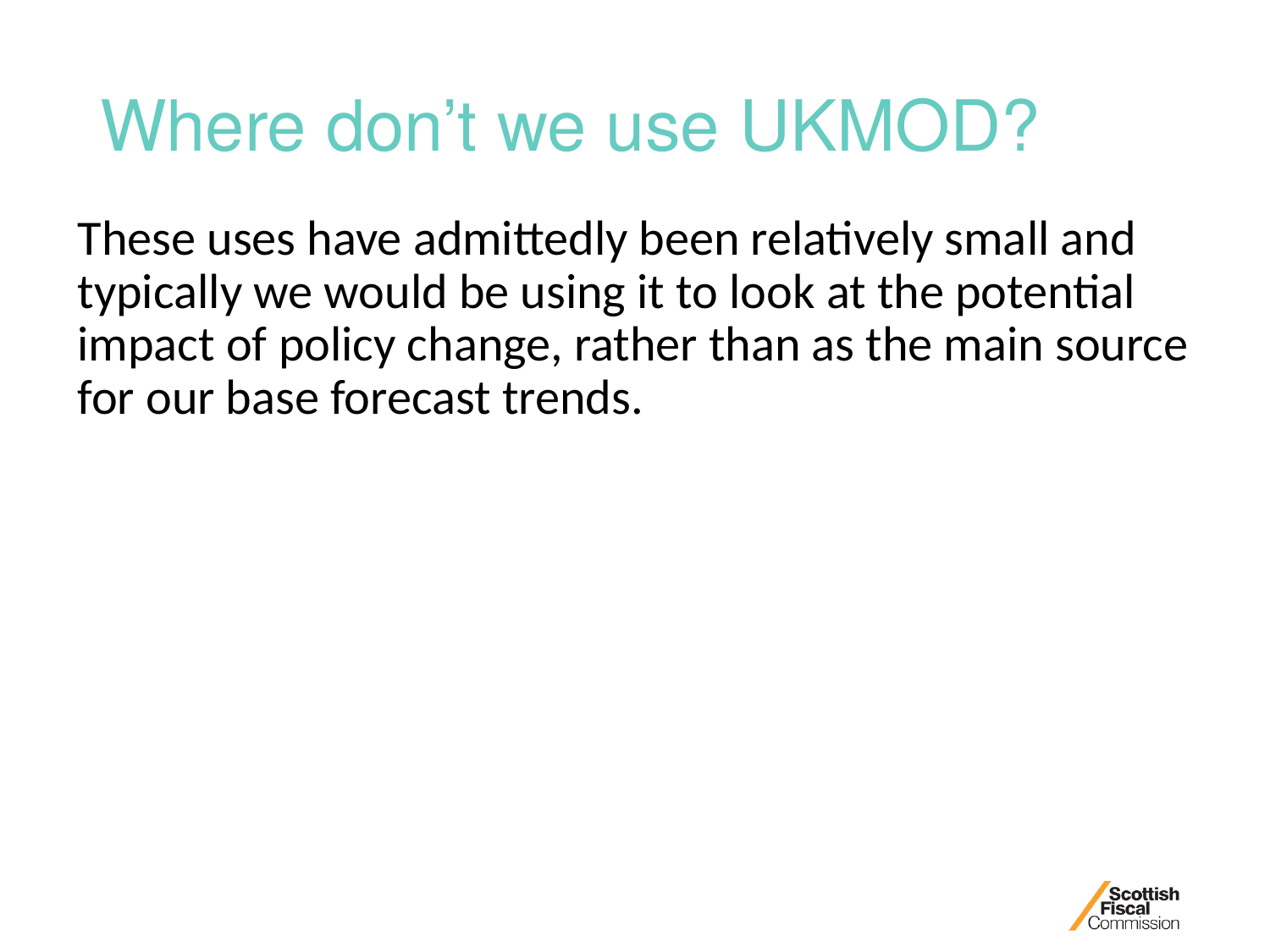

# Where don’t we use UKMOD?
These uses have admittedly been relatively small and typically we would be using it to look at the potential impact of policy change, rather than as the main source for our base forecast trends.